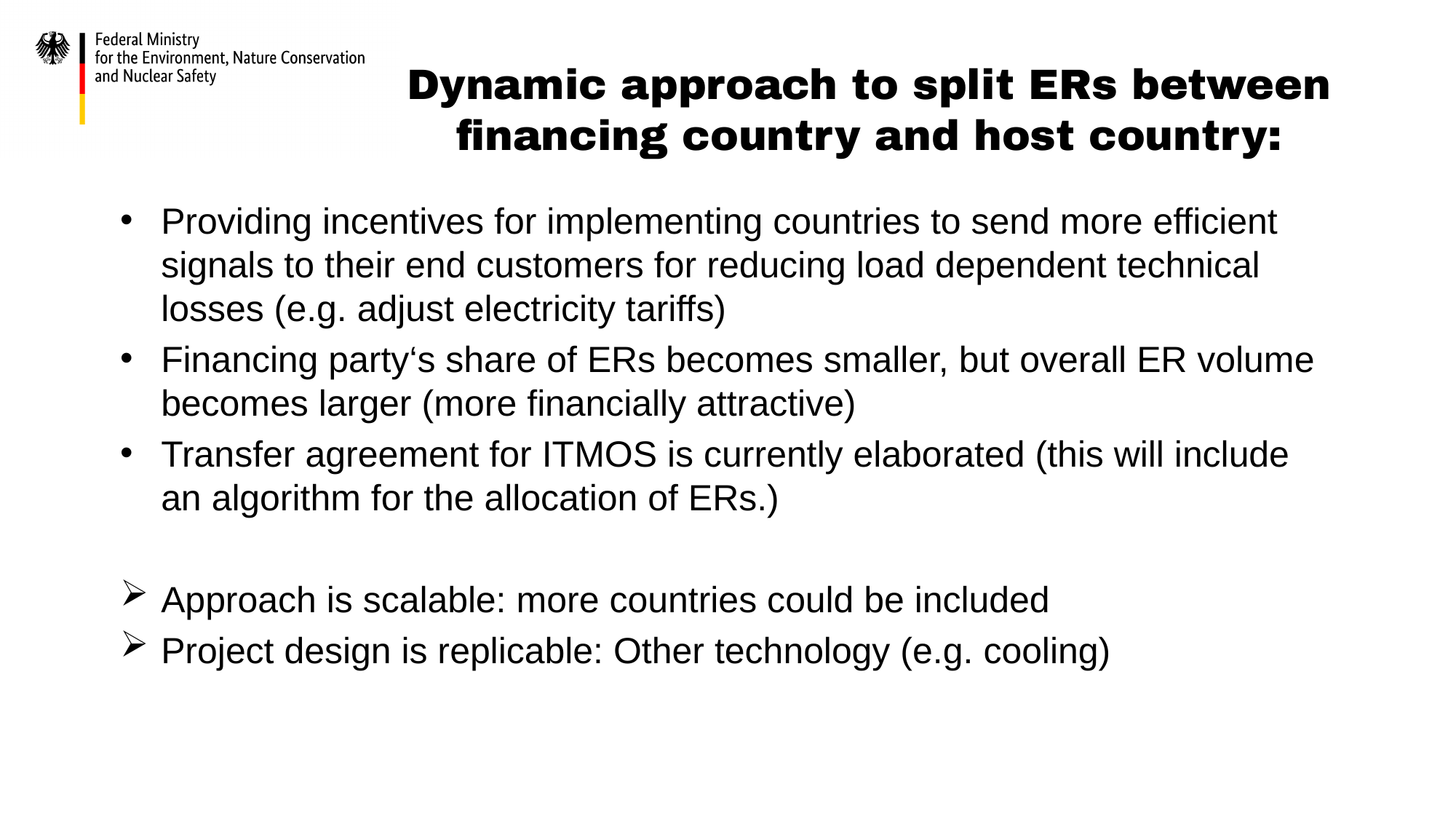

# Dynamic approach to split ERs between financing country and host country:
Providing incentives for implementing countries to send more efficient signals to their end customers for reducing load dependent technical losses (e.g. adjust electricity tariffs)
Financing party‘s share of ERs becomes smaller, but overall ER volume becomes larger (more financially attractive)
Transfer agreement for ITMOS is currently elaborated (this will include an algorithm for the allocation of ERs.)

Approach is scalable: more countries could be included
Project design is replicable: Other technology (e.g. cooling)